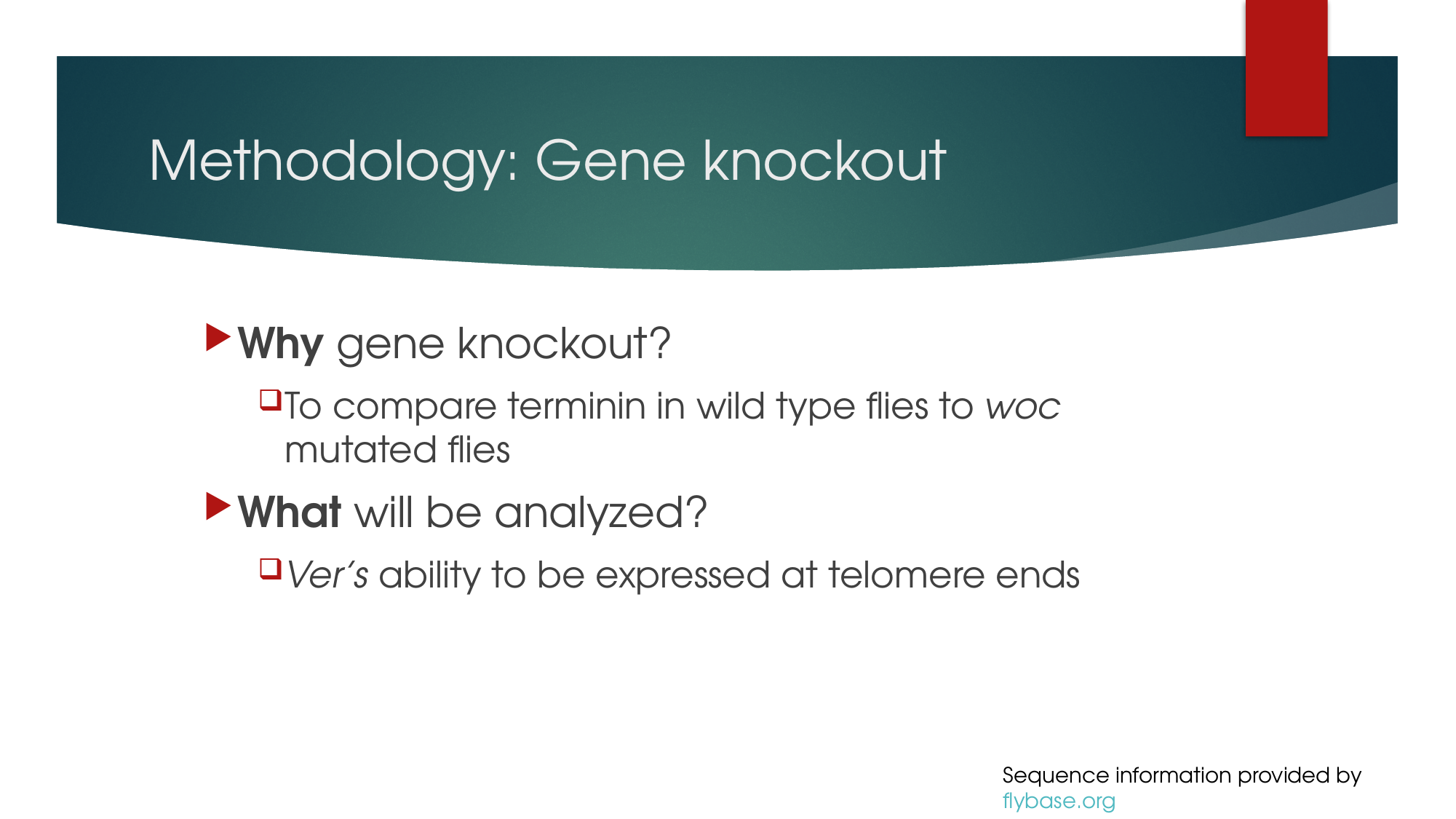

# Methodology: Gene knockout
Why gene knockout?
To compare terminin in wild type flies to woc mutated flies
What will be analyzed?
Ver’s ability to be expressed at telomere ends

Sequence information provided by flybase.org